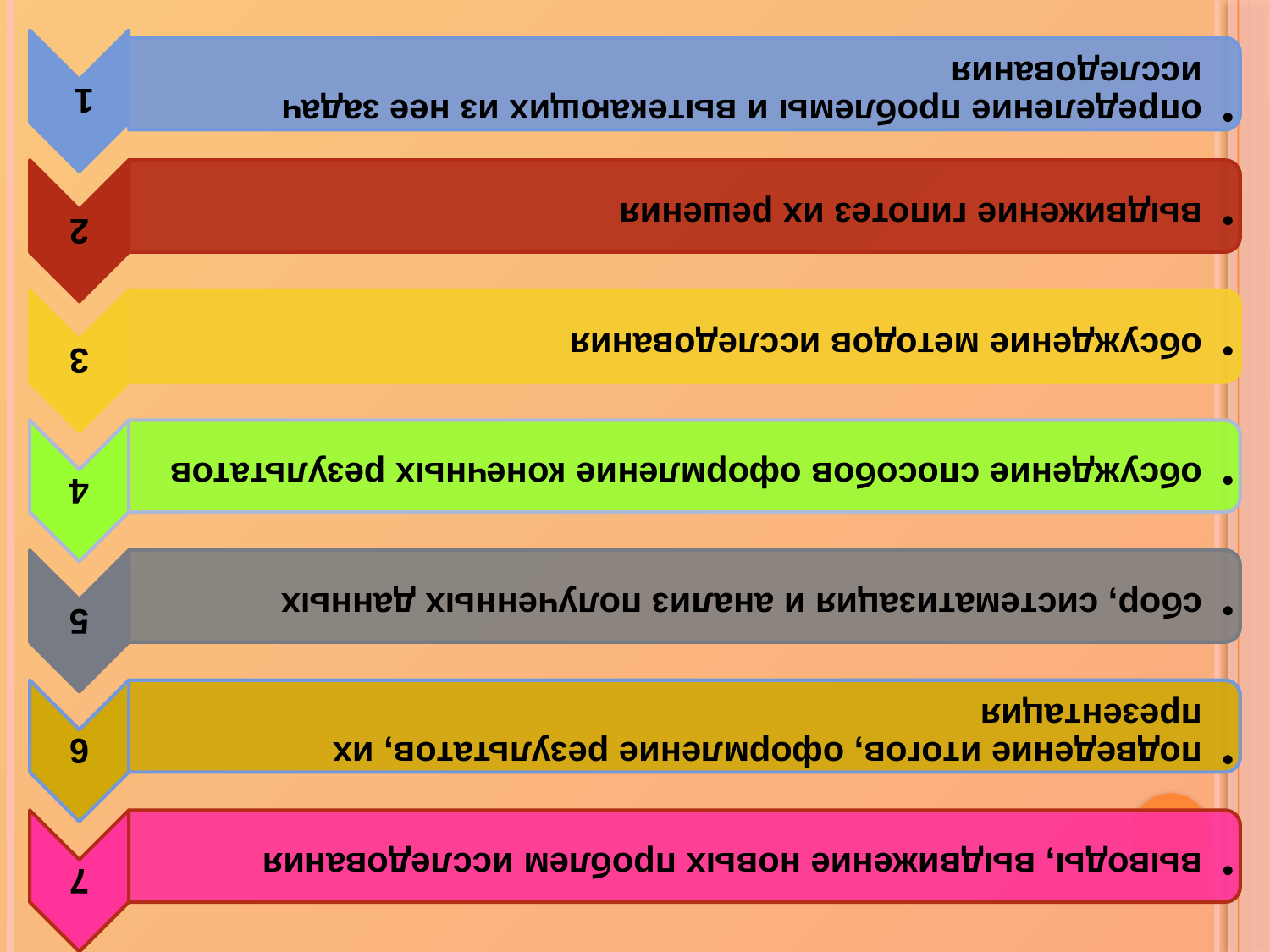

1
определение проблемы и вытекающих из нее задач исследования
2
выдвижение гипотез их решения
3
обсуждение методов исследования
4
обсуждение способов оформление конечных результатов
5
сбор, систематизация и анализ полученных данных
6
подведение итогов, оформление результатов, их презентация
7
выводы, выдвижение новых проблем исследования